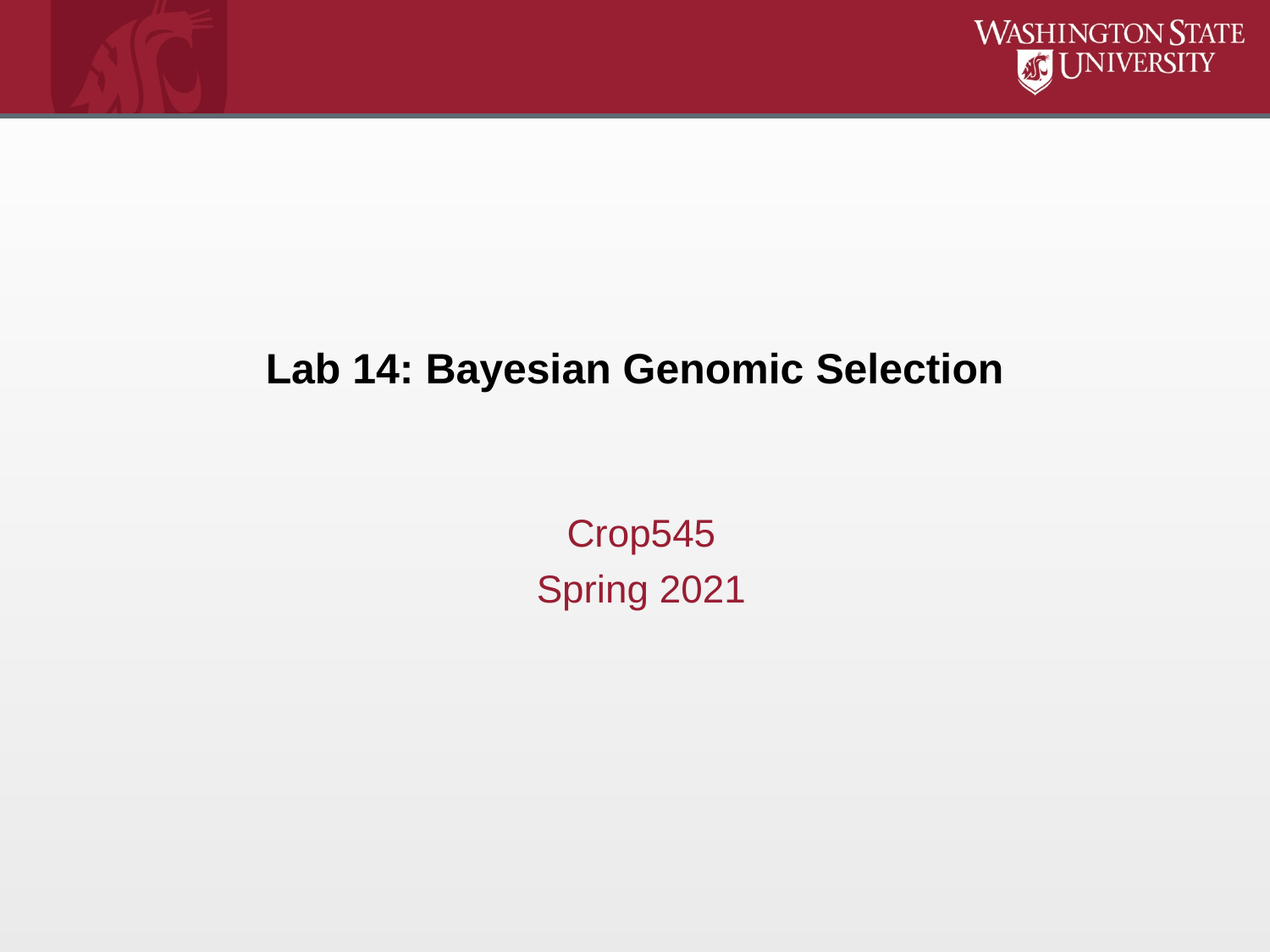

# Lab 14: Bayesian Genomic Selection
Crop545
Spring 2021